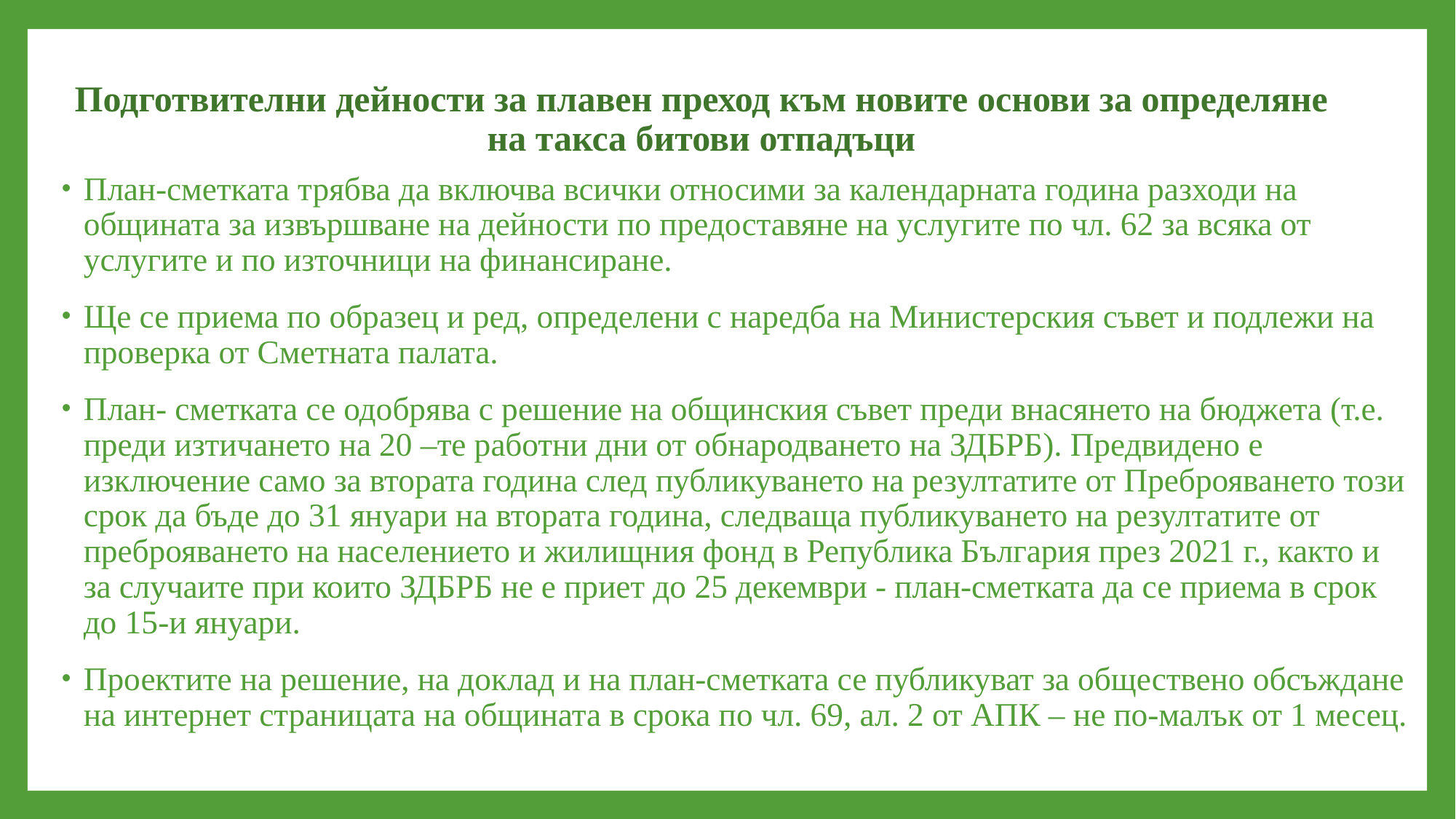

# Подготвителни дейности за плавен преход към новите основи за определяне на такса битови отпадъци
План-сметката трябва да включва всички относими за календарната година разходи на общината за извършване на дейности по предоставяне на услугите по чл. 62 за всяка от услугите и по източници на финансиране.
Ще се приема по образец и ред, определени с наредба на Министерския съвет и подлежи на проверка от Сметната палата.
План- сметката се одобрява с решение на общинския съвет преди внасянето на бюджета (т.е. преди изтичането на 20 –те работни дни от обнародването на ЗДБРБ). Предвидено е изключение само за втората година след публикуването на резултатите от Преброяването този срок да бъде до 31 януари на втората година, следваща публикуването на резултатите от преброяването на населението и жилищния фонд в Република България през 2021 г., както и за случаите при които ЗДБРБ не е приет до 25 декември - план-сметката да се приема в срок до 15-и януари.
Проектите на решение, на доклад и на план-сметката се публикуват за обществено обсъждане на интернет страницата на общината в срока по чл. 69, ал. 2 от АПК – не по-малък от 1 месец.